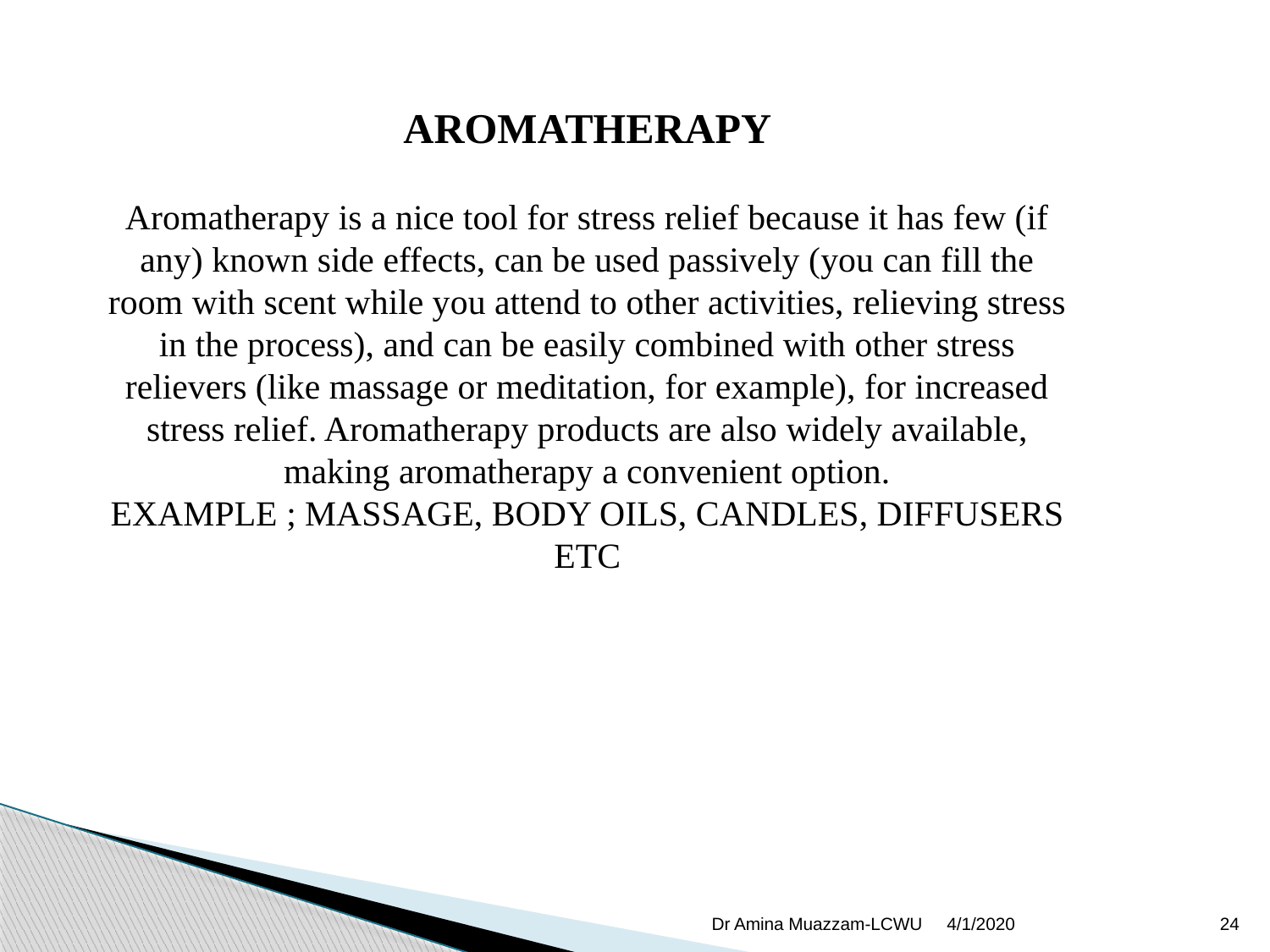

AROMATHERAPY

Aromatherapy is a nice tool for stress relief because it has few (if any) known side effects, can be used passively (you can fill the room with scent while you attend to other activities, relieving stress in the process), and can be easily combined with other stress relievers (like massage or meditation, for example), for increased stress relief. Aromatherapy products are also widely available, making aromatherapy a convenient option.
EXAMPLE ; MASSAGE, BODY OILS, CANDLES, DIFFUSERS ETC
Dr Amina Muazzam-LCWU
4/1/2020
24